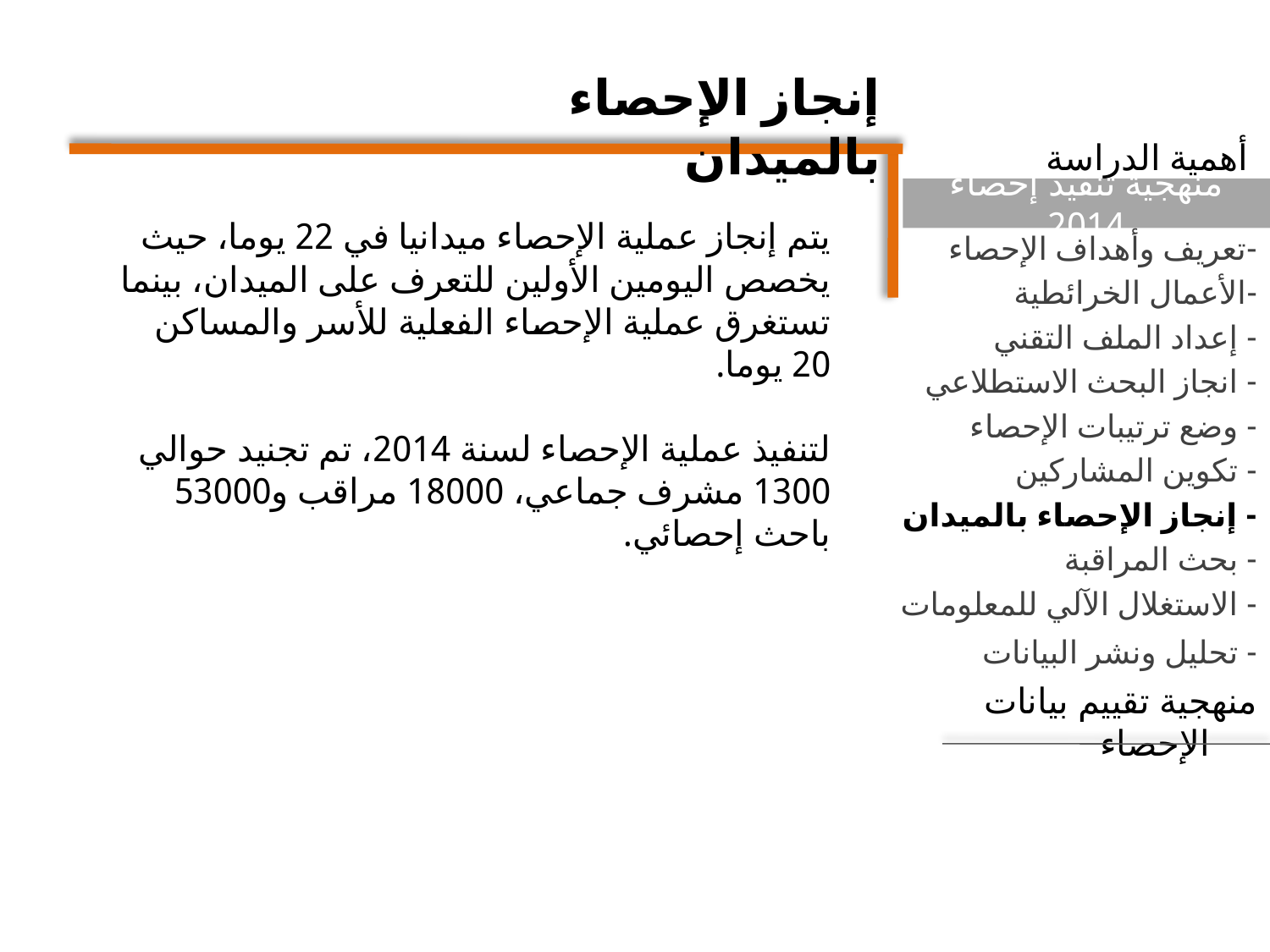

إنجاز الإحصاء بالميدان

 أهمية الدراسة

-تعريف وأهداف الإحصاء
-الأعمال الخرائطية
- إعداد الملف التقني
- انجاز البحث الاستطلاعي
- وضع ترتيبات الإحصاء
- تكوين المشاركين
- إنجاز الإحصاء بالميدان
- بحث المراقبة
- الاستغلال الآلي للمعلومات
- تحليل ونشر البيانات
منهجية تقييم بيانات الإحصاء

منهجية تنفيذ إحصاء 2014

يتم إنجاز عملية الإحصاء ميدانيا في 22 يوما، حيث يخصص اليومين الأولين للتعرف على الميدان، بينما تستغرق عملية الإحصاء الفعلية للأسر والمساكن 20 يوما.

لتنفيذ عملية الإحصاء لسنة 2014، تم تجنيد حوالي 1300 مشرف جماعي، 18000 مراقب و53000 باحث إحصائي.